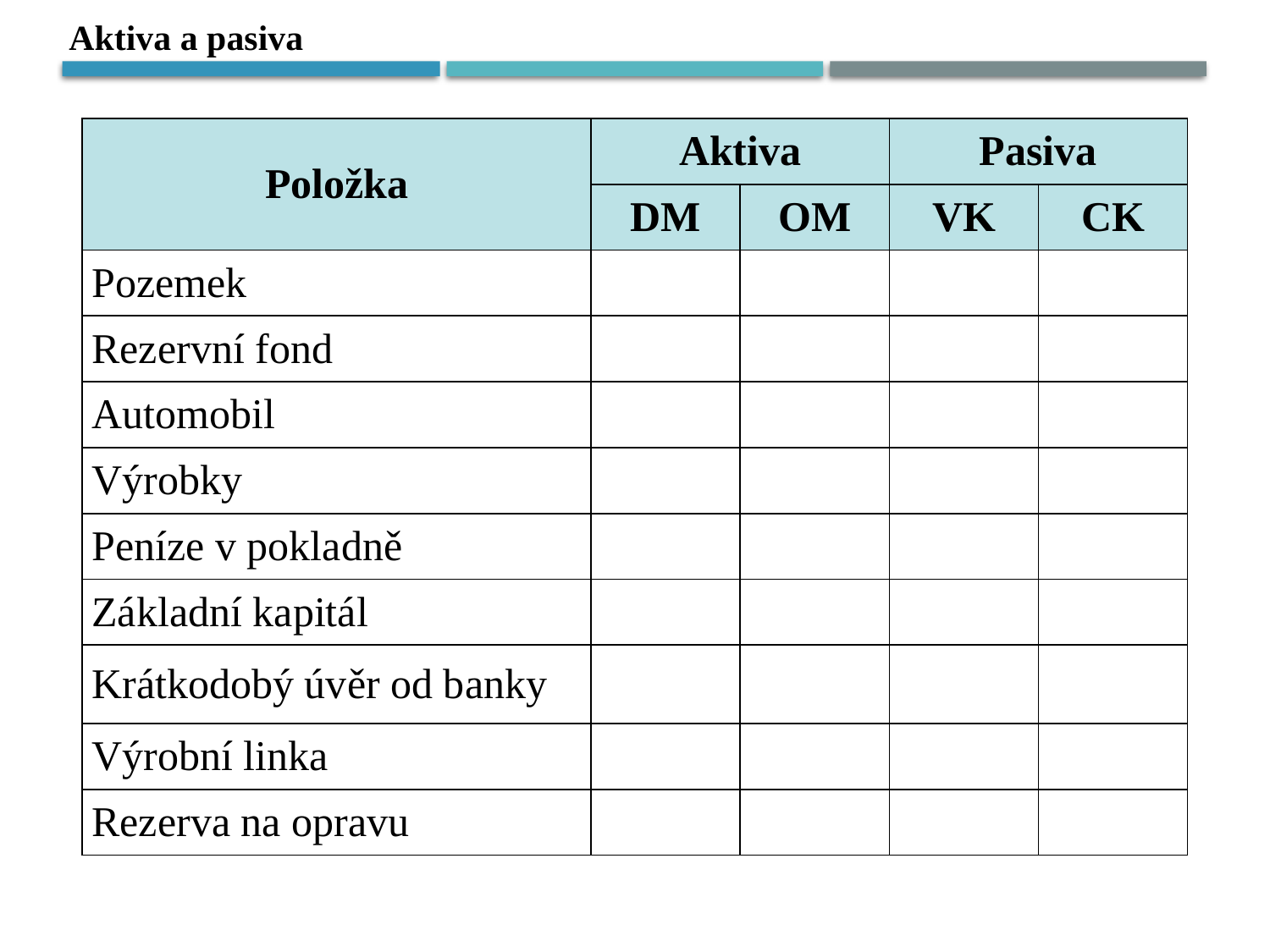

Aktiva a pasiva
| Položka | Aktiva |  | Pasiva |  |
| --- | --- | --- | --- | --- |
|  | DM | OM | VK | CK |
| Pozemek |  |  |  |  |
| Rezervní fond |  |  |  |  |
| Automobil |  |  |  |  |
| Výrobky |  |  |  |  |
| Peníze v pokladně |  |  |  |  |
| Základní kapitál |  |  |  |  |
| Krátkodobý úvěr od banky |  |  |  |  |
| Výrobní linka |  |  |  |  |
| Rezerva na opravu |  |  |  |  |